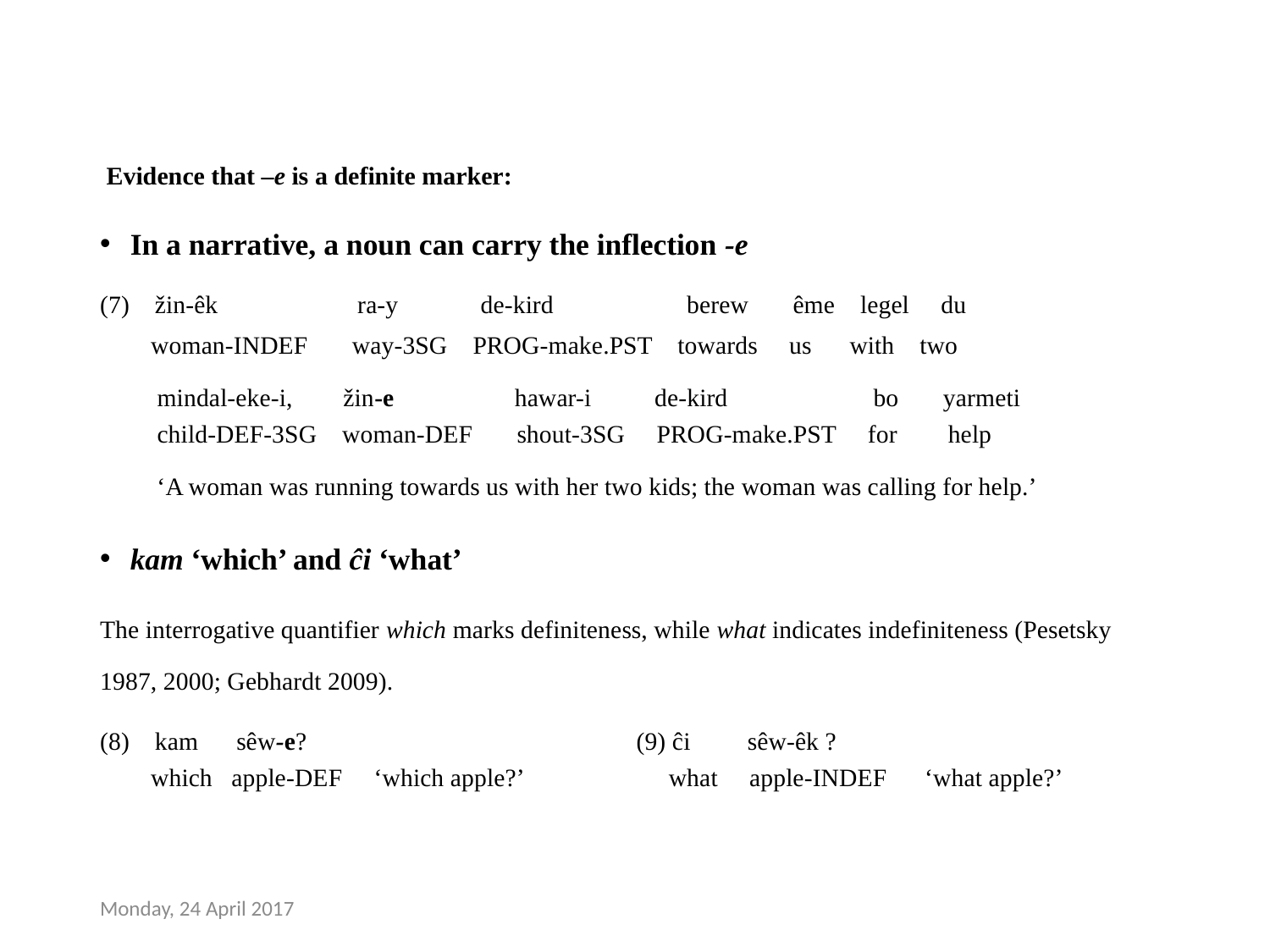

# Evidence that –e is a definite marker:
In a narrative, a noun can carry the inflection -e
(7)    žin-êk                      ra-y             de-kird                     berew       ême    legel     du
        woman-INDEF       way-3SG    PROG-make.PST    towards     us      with    two
         mindal-eke-i,        žin-e                   hawar-i          de-kird                       bo       yarmeti
         child-DEF-3SG    woman-DEF       shout-3SG     PROG-make.PST     for        help
         ‘A woman was running towards us with her two kids; the woman was calling for help.’
kam ‘which’ and ĉi ‘what’
The interrogative quantifier which marks definiteness, while what indicates indefiniteness (Pesetsky 1987, 2000; Gebhardt 2009).
(8)    kam      sêw-e?                                                    (9) ĉi         sêw-êk ?
        which   apple-DEF     ‘which apple?’                       what     apple-INDEF      ‘what apple?’

Monday, 24 April 2017